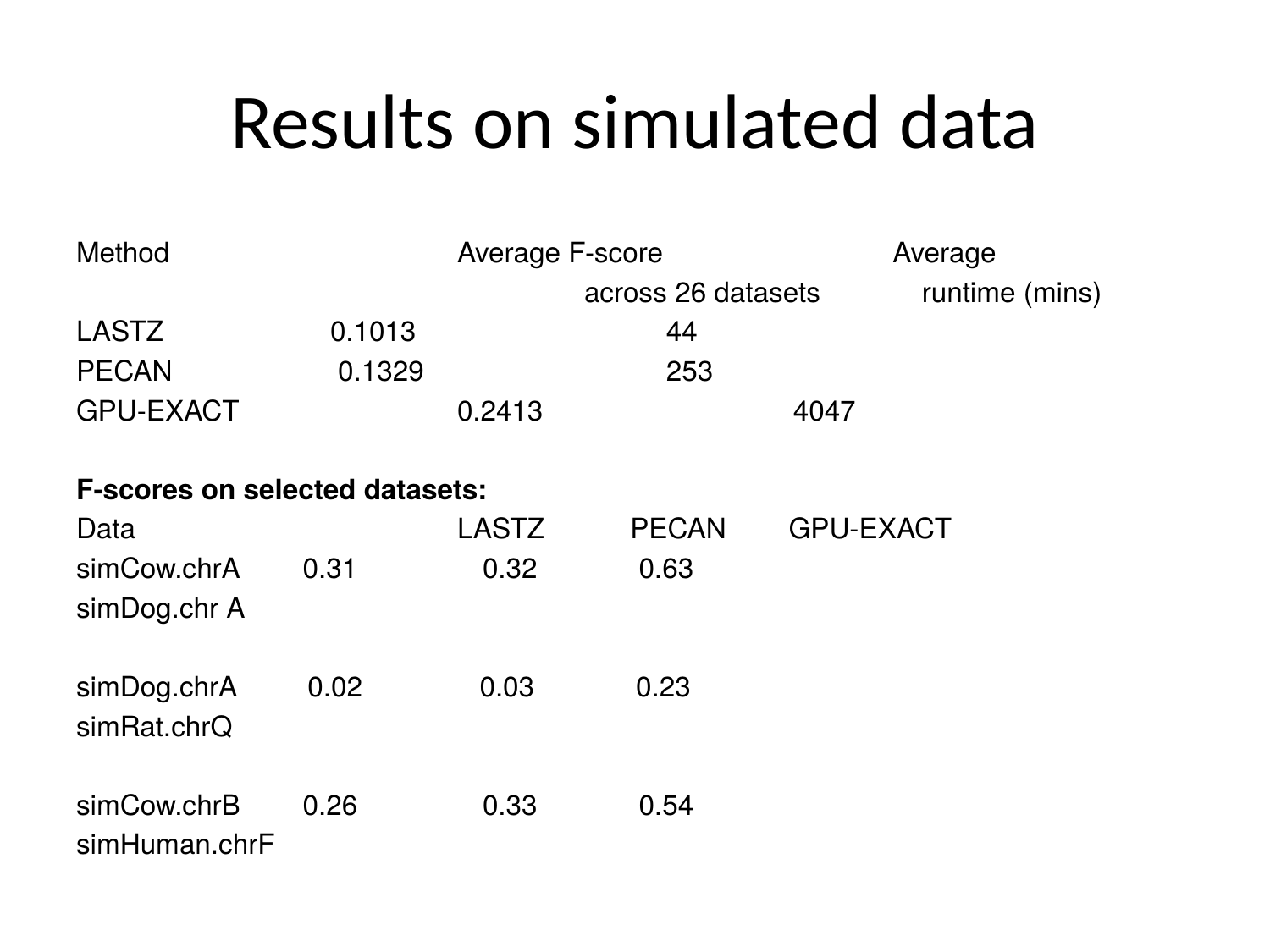

# Results on simulated data
Method			Average F-score		       Average
				across 26 datasets             runtime (mins)
LASTZ                 	0.1013                                44
PECAN               	 0.1329                               253
GPU-EXACT		0.2413                                4047

F-scores on selected datasets:
Data			LASTZ           PECAN        GPU-EXACT
simCow.chrA        0.31                0.32             0.63
simDog.chr A

simDog.chrA         0.02               0.03             0.23
simRat.chrQ

simCow.chrB        0.26                0.33             0.54
simHuman.chrF